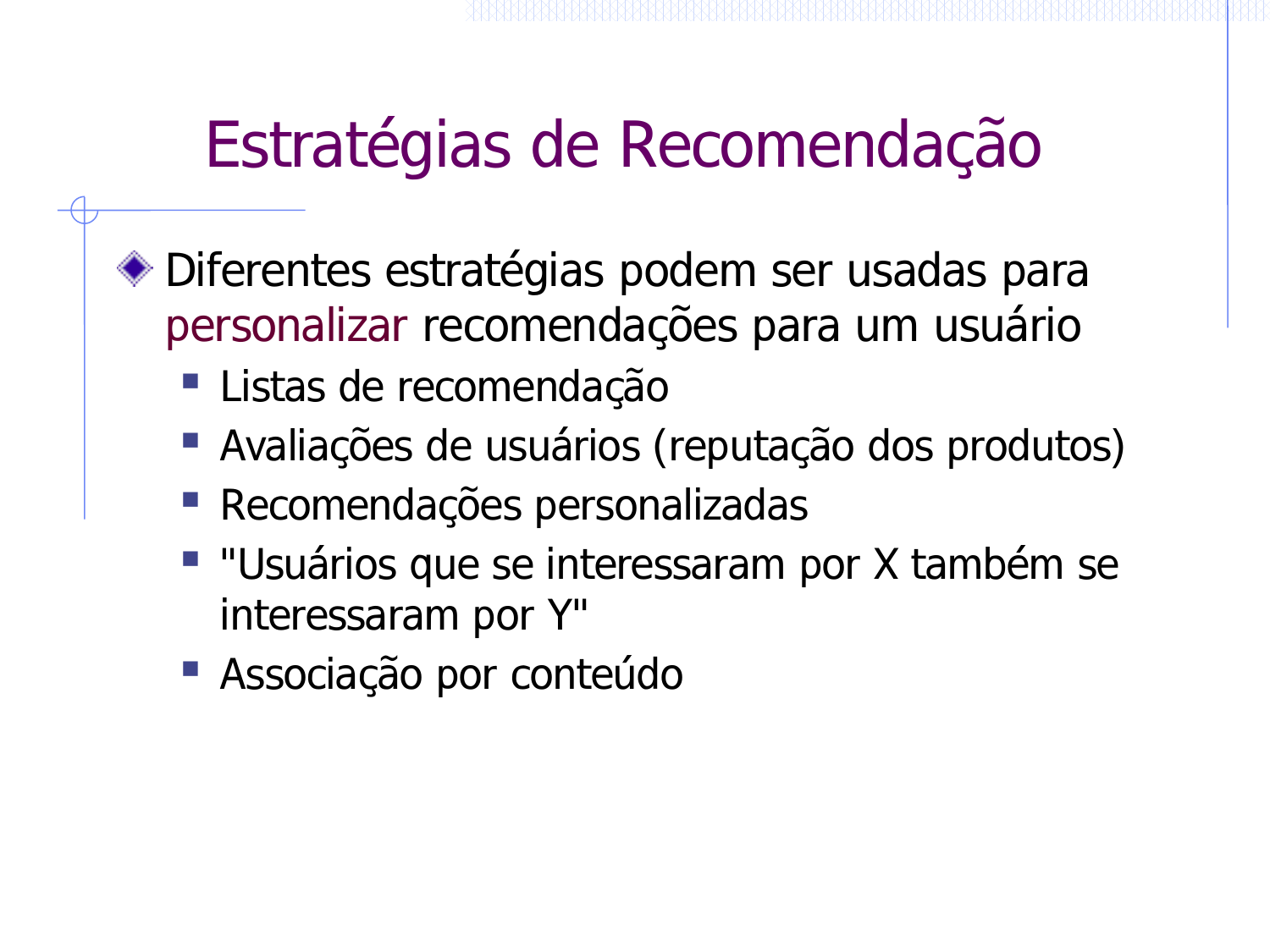

# Estratégias de Recomendação
Diferentes estratégias podem ser usadas para personalizar recomendações para um usuário
Listas de recomendação
Avaliações de usuários (reputação dos produtos)
Recomendações personalizadas
"Usuários que se interessaram por X também se interessaram por Y"
Associação por conteúdo